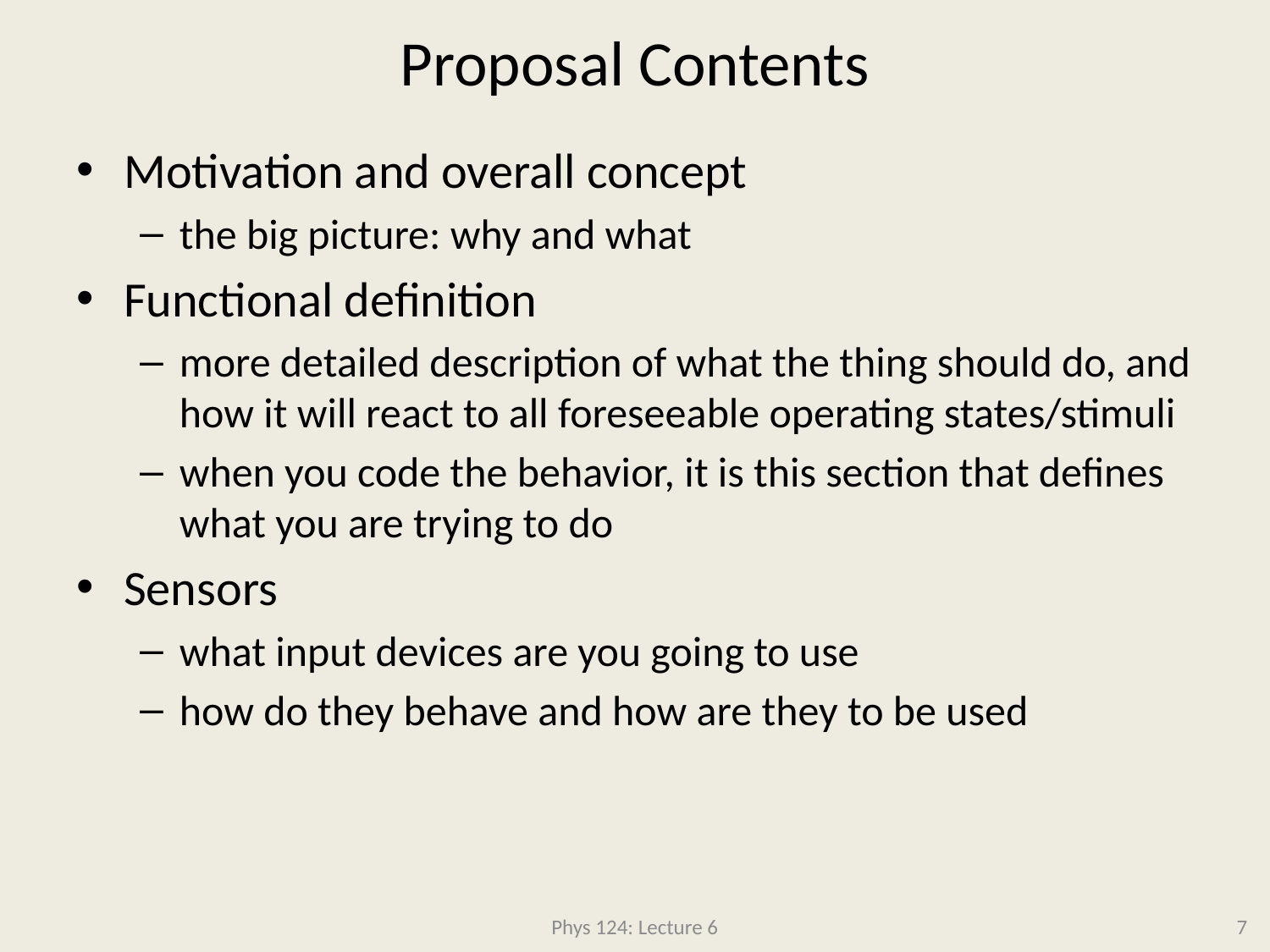

# Proposal Contents
Motivation and overall concept
the big picture: why and what
Functional definition
more detailed description of what the thing should do, and how it will react to all foreseeable operating states/stimuli
when you code the behavior, it is this section that defines what you are trying to do
Sensors
what input devices are you going to use
how do they behave and how are they to be used
Phys 124: Lecture 6
7